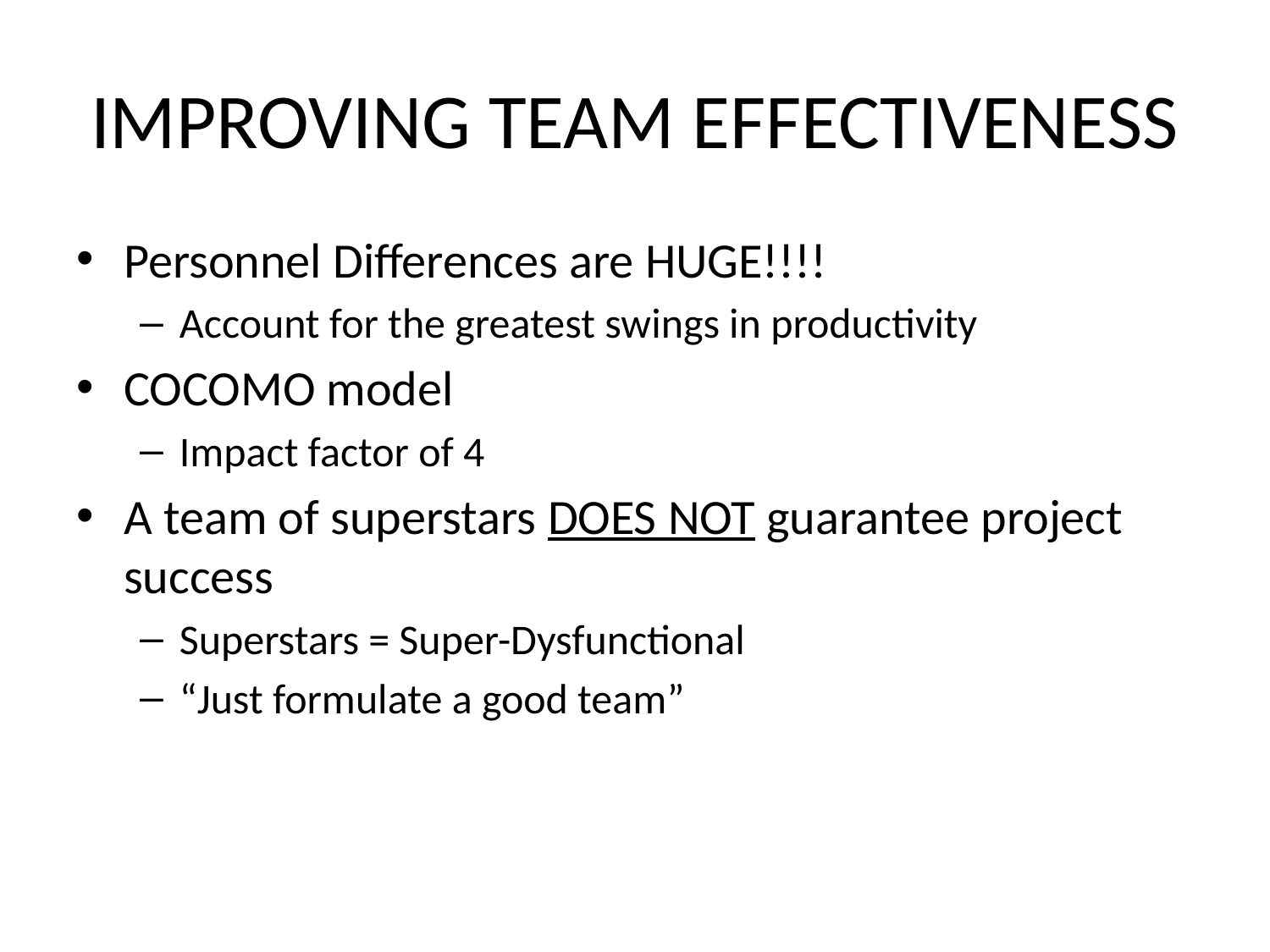

# IMPROVING TEAM EFFECTIVENESS
Personnel Differences are HUGE!!!!
Account for the greatest swings in productivity
COCOMO model
Impact factor of 4
A team of superstars DOES NOT guarantee project success
Superstars = Super-Dysfunctional
“Just formulate a good team”